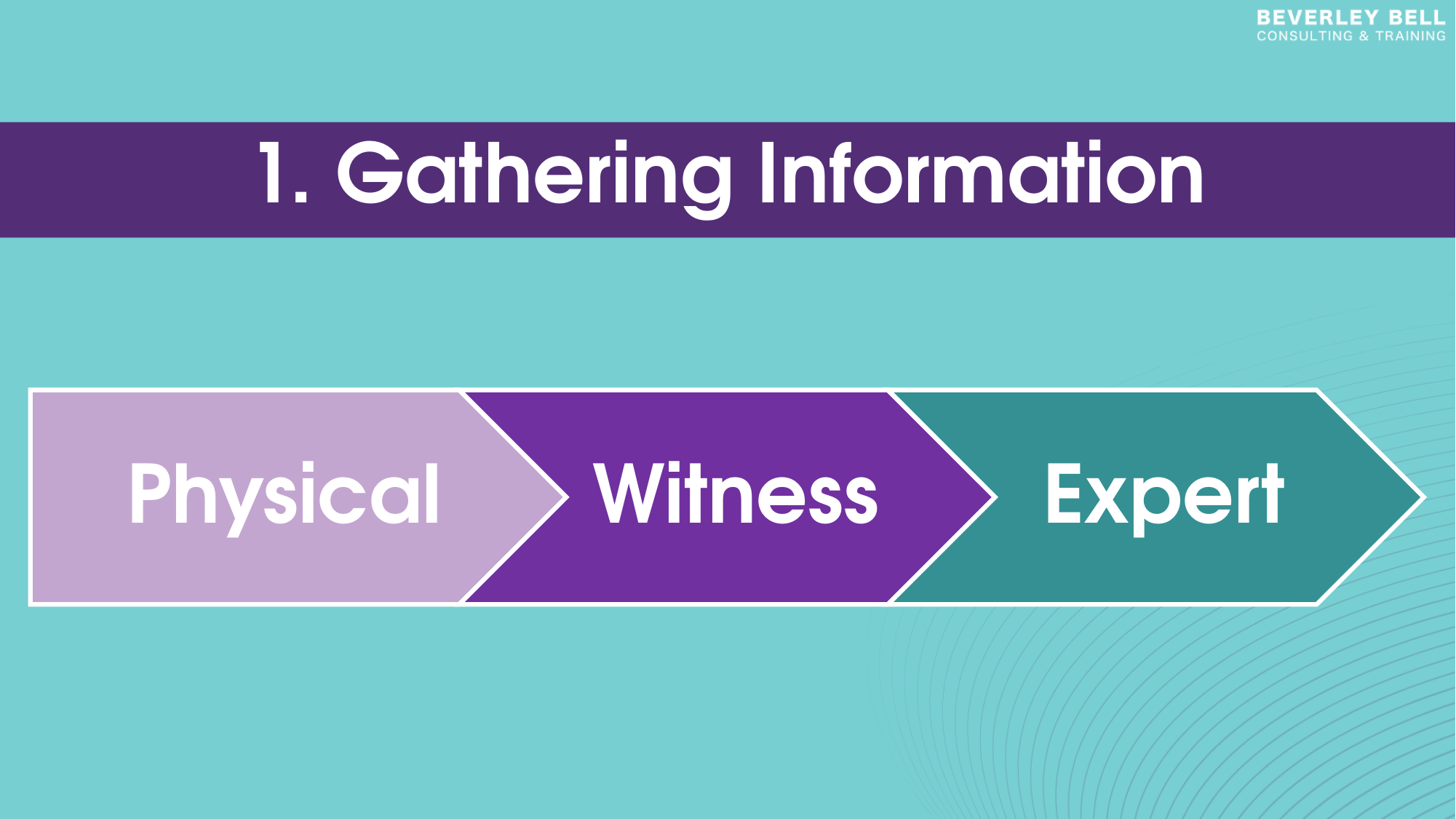

# 1. Gathering Information
Physical
Witness
Expert